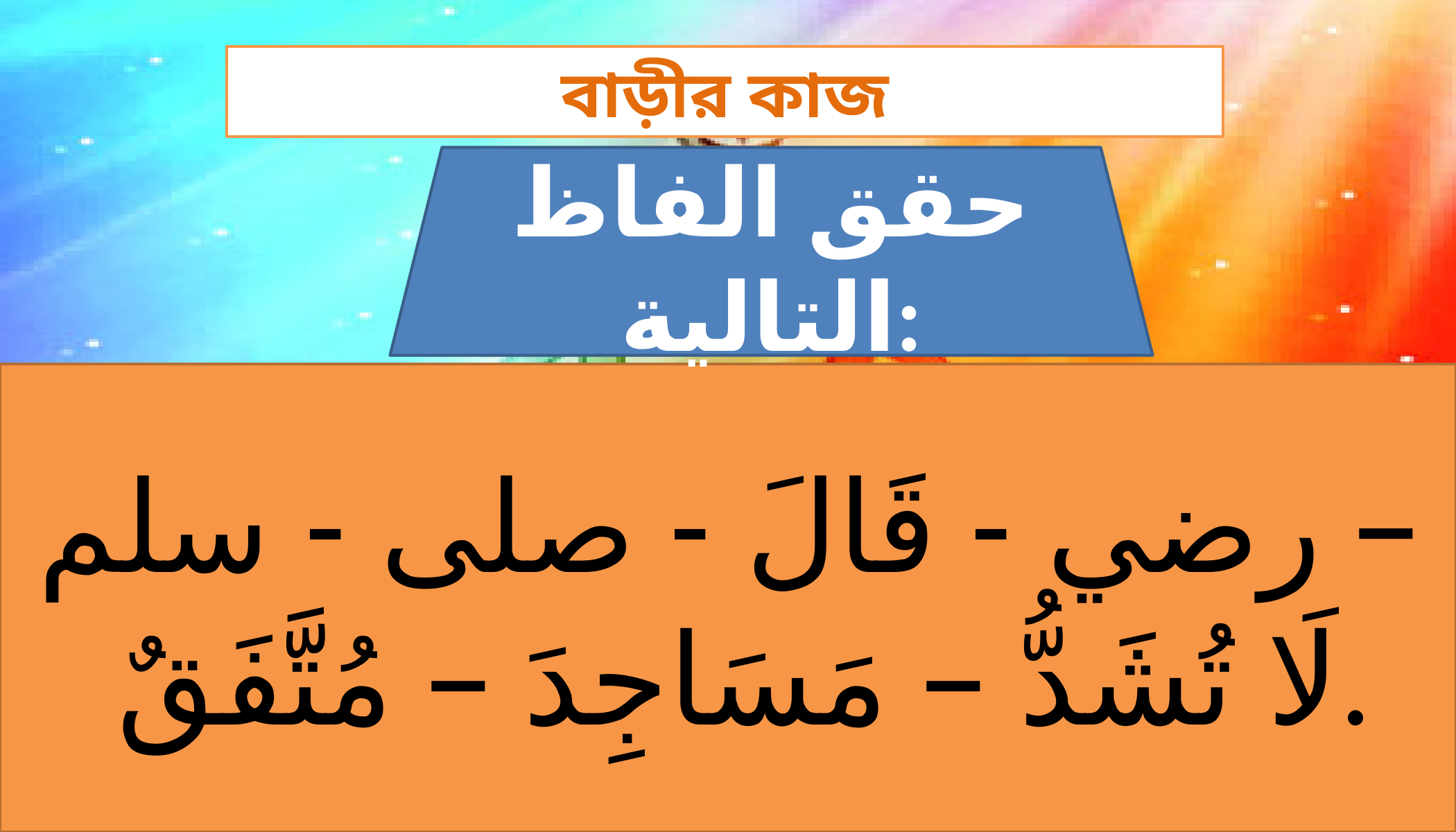

বাড়ীর কাজ
حقق الفاظ التالية:
رضي - قَالَ - صلى - سلم –
 لَا تُشَدُّ – مَسَاجِدَ – مُتَّفَقٌ.